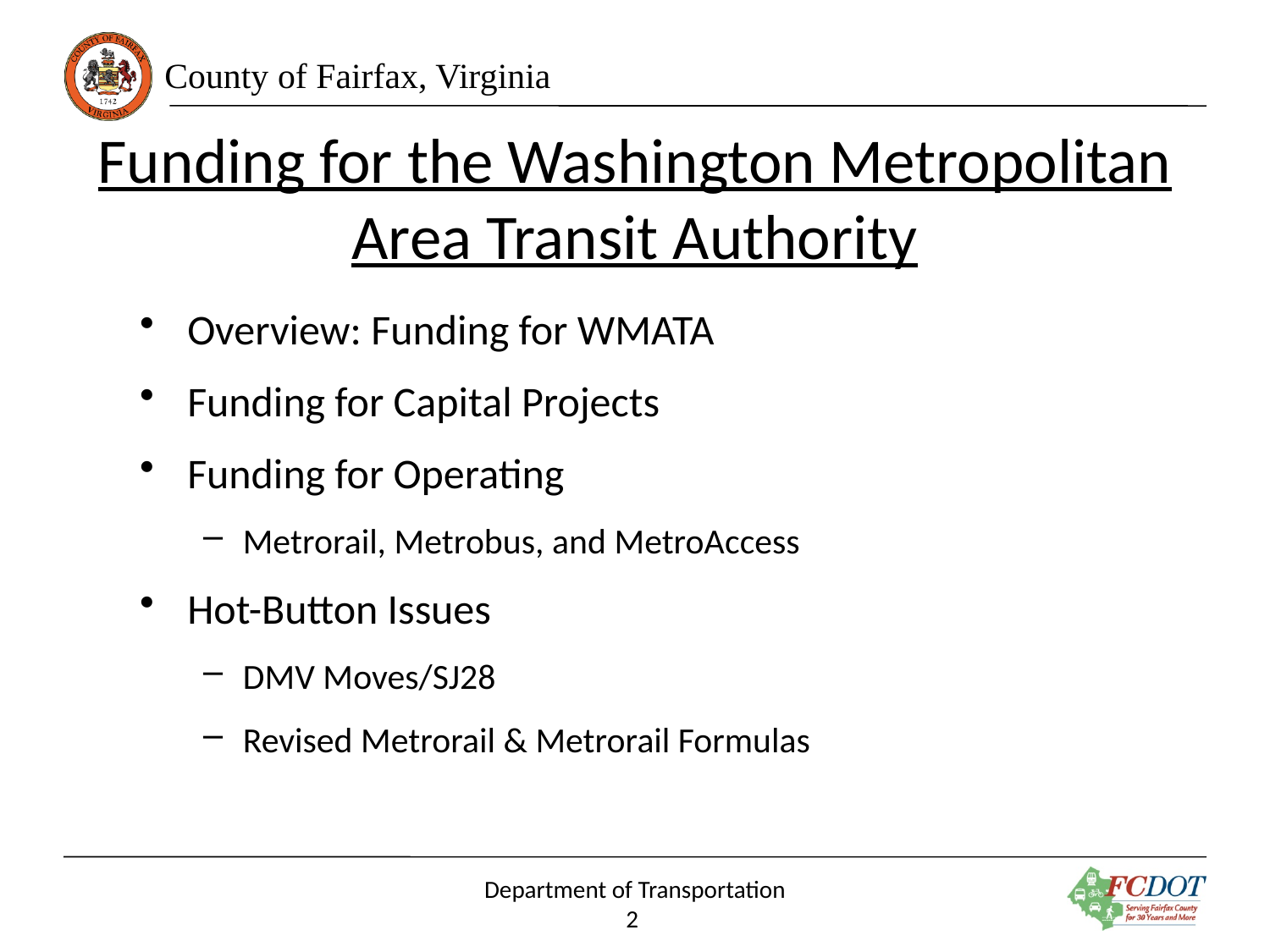

# Funding for the Washington Metropolitan Area Transit Authority
Overview: Funding for WMATA
Funding for Capital Projects
Funding for Operating
Metrorail, Metrobus, and MetroAccess
Hot-Button Issues
DMV Moves/SJ28
Revised Metrorail & Metrorail Formulas
Department of Transportation
2